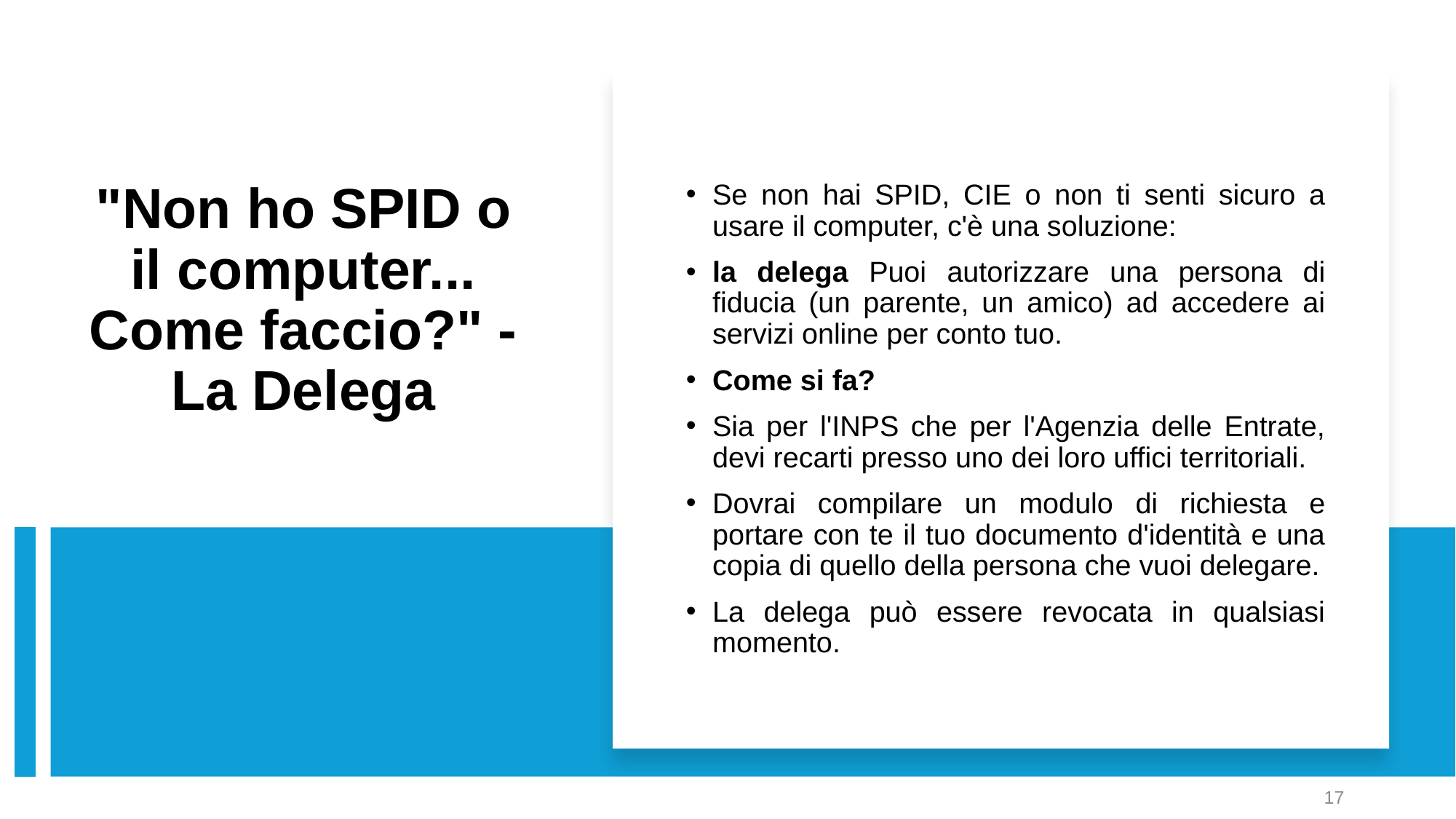

Se non hai SPID, CIE o non ti senti sicuro a usare il computer, c'è una soluzione:
la delega Puoi autorizzare una persona di fiducia (un parente, un amico) ad accedere ai servizi online per conto tuo.
Come si fa?
Sia per l'INPS che per l'Agenzia delle Entrate, devi recarti presso uno dei loro uffici territoriali.
Dovrai compilare un modulo di richiesta e portare con te il tuo documento d'identità e una copia di quello della persona che vuoi delegare.
La delega può essere revocata in qualsiasi momento.

# "Non ho SPID o il computer... Come faccio?" - La Delega

17